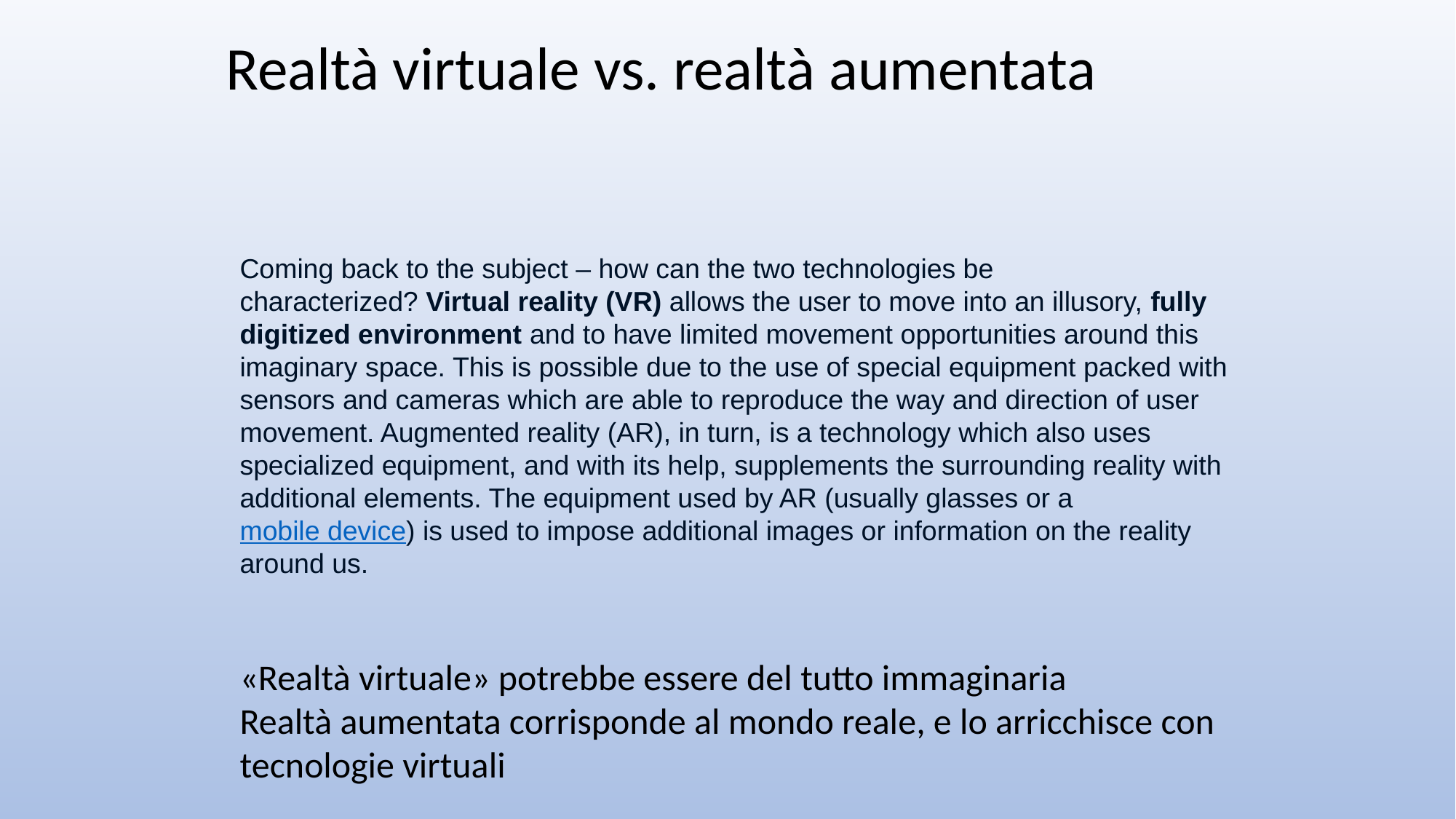

# Realtà virtuale vs. realtà aumentata
Coming back to the subject – how can the two technologies be characterized? Virtual reality (VR) allows the user to move into an illusory, fully digitized environment and to have limited movement opportunities around this imaginary space. This is possible due to the use of special equipment packed with sensors and cameras which are able to reproduce the way and direction of user movement. Augmented reality (AR), in turn, is a technology which also uses specialized equipment, and with its help, supplements the surrounding reality with additional elements. The equipment used by AR (usually glasses or a mobile device) is used to impose additional images or information on the reality around us.
«Realtà virtuale» potrebbe essere del tutto immaginaria
Realtà aumentata corrisponde al mondo reale, e lo arricchisce con tecnologie virtuali